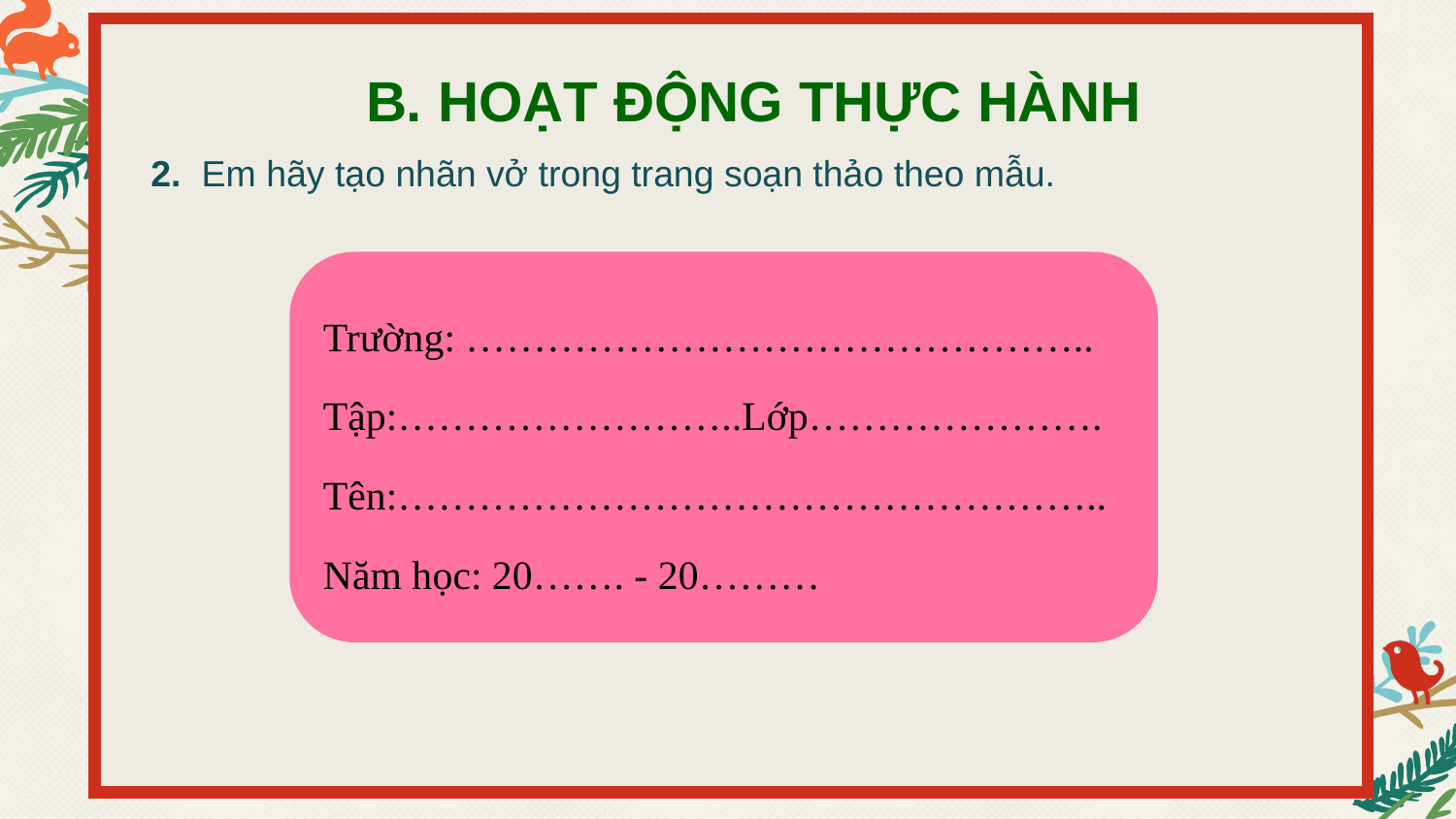

# B. HOẠT ĐỘNG THỰC HÀNH
2.  Em hãy tạo nhãn vở trong trang soạn thảo theo mẫu.
Trường: ………………………………………..
Tập:……………………..Lớp………………….
Tên:……………………………………………..
Năm học: 20……. - 20………